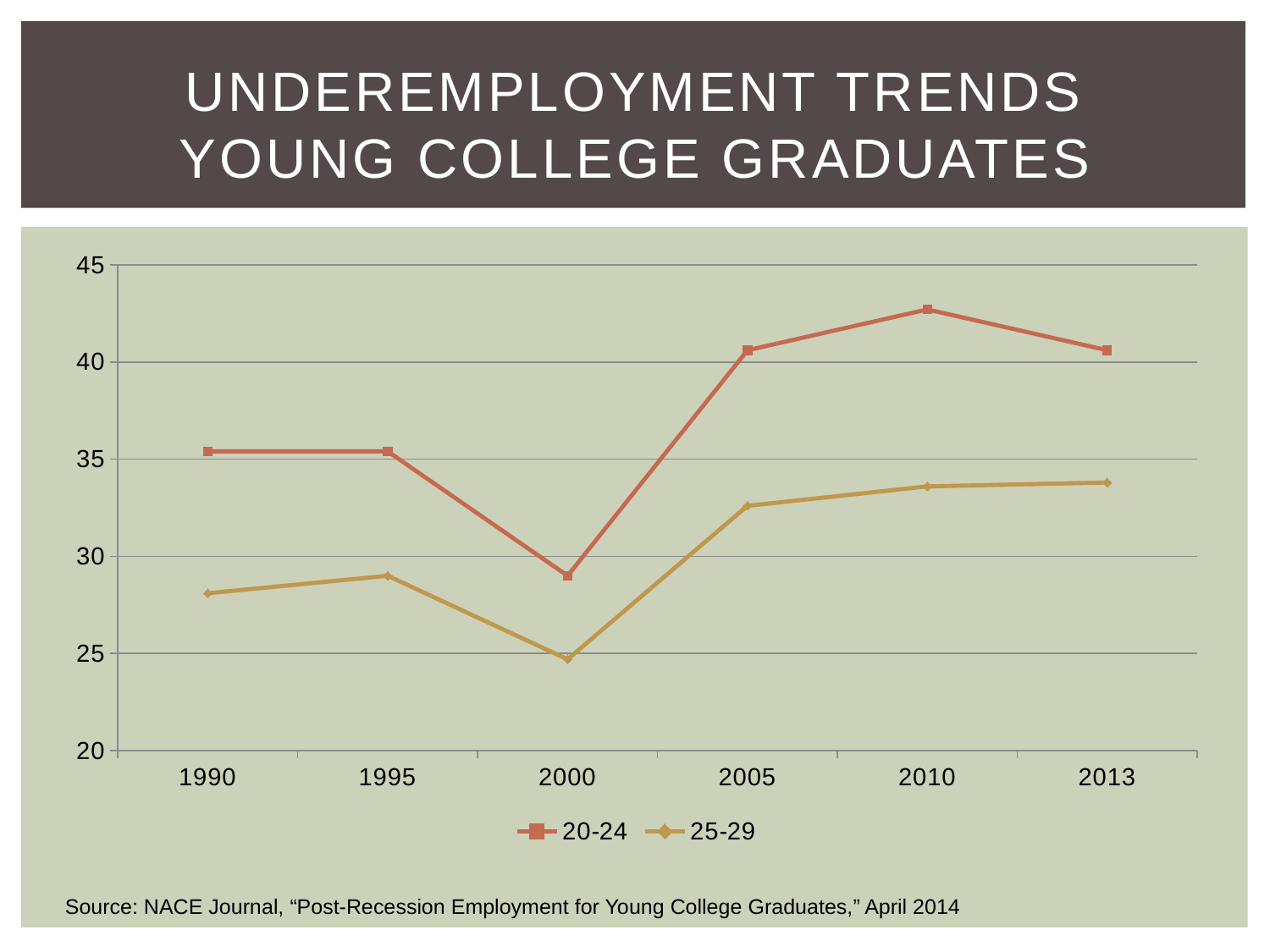

# Underemployment Trends Young College Graduates

### Chart

| Category | 20-24 | 25-29 |
|---|---|---|
| 1990 | 35.4 | 28.1 |
| 1995 | 35.4 | 29.0 |
| 2000 | 29.0 | 24.7 |
| 2005 | 40.6 | 32.6 |
| 2010 | 42.7 | 33.6 |
| 2013 | 40.6 | 33.8 |
Source: NACE Journal, “Post-Recession Employment for Young College Graduates,” April 2014